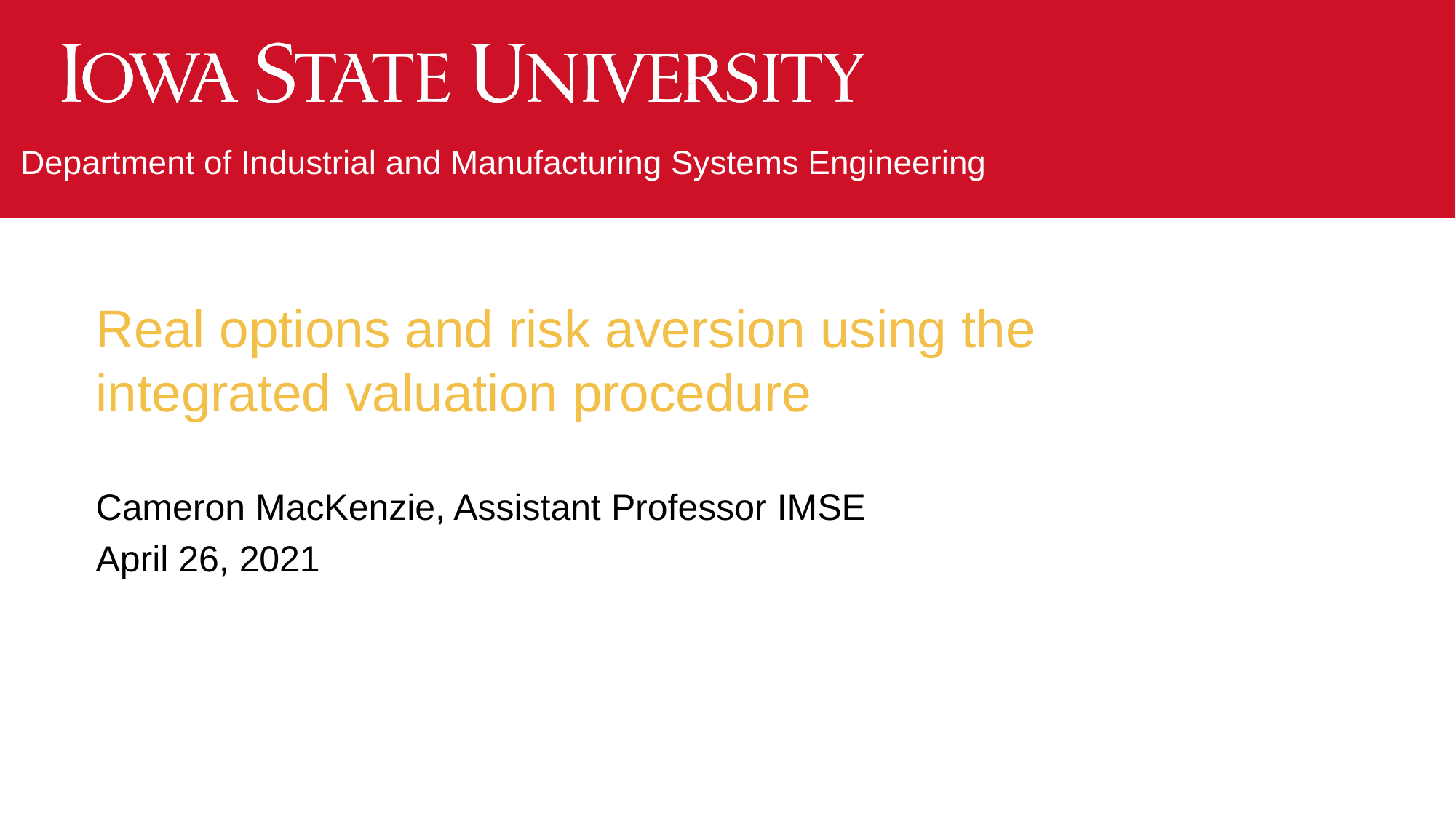

# Real options and risk aversion using the integrated valuation procedure

Cameron MacKenzie, Assistant Professor IMSE
April 26, 2021